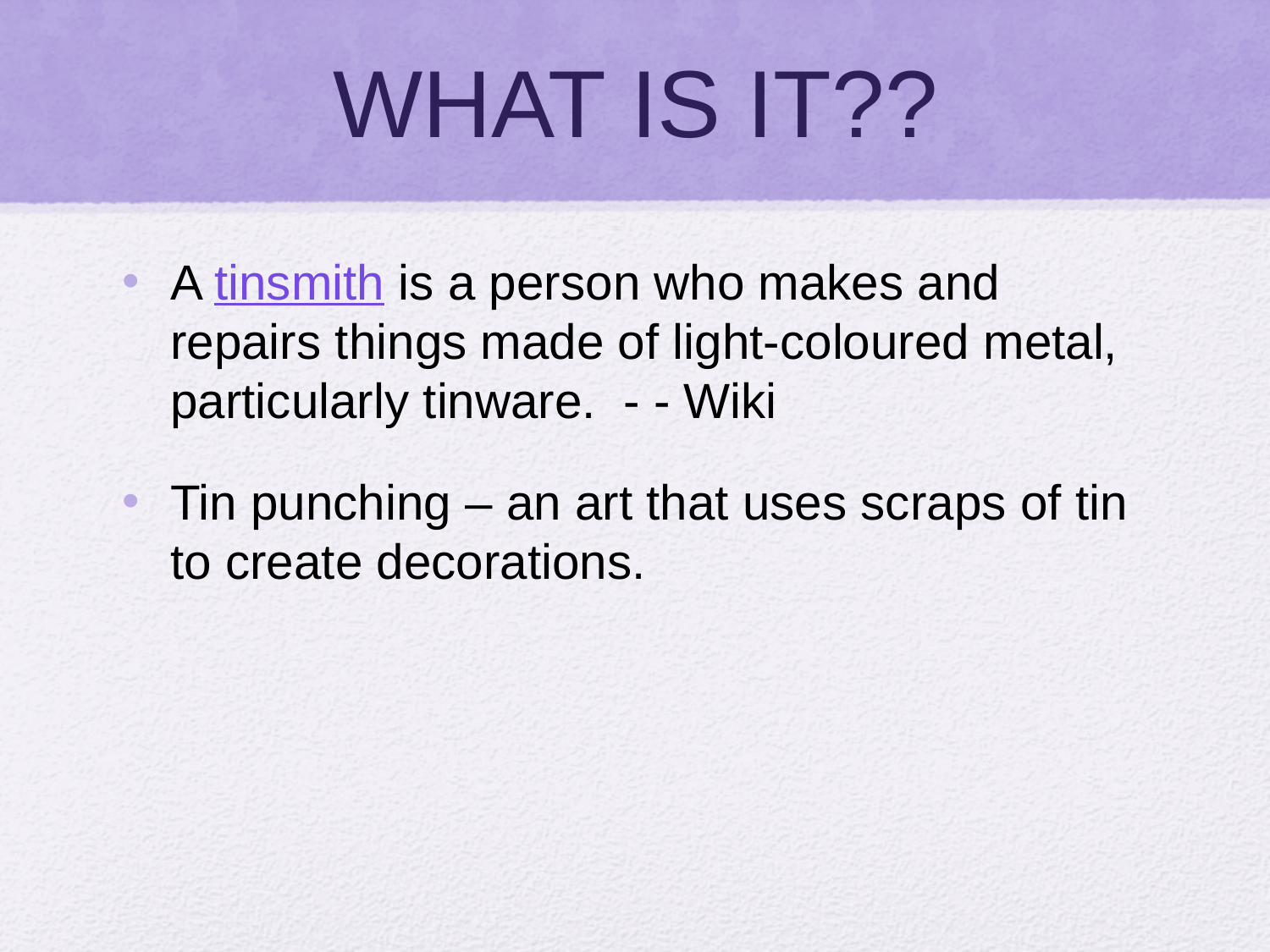

# WHAT IS IT??
A tinsmith is a person who makes and repairs things made of light-coloured metal, particularly tinware.  - - Wiki
Tin punching – an art that uses scraps of tin to create decorations.